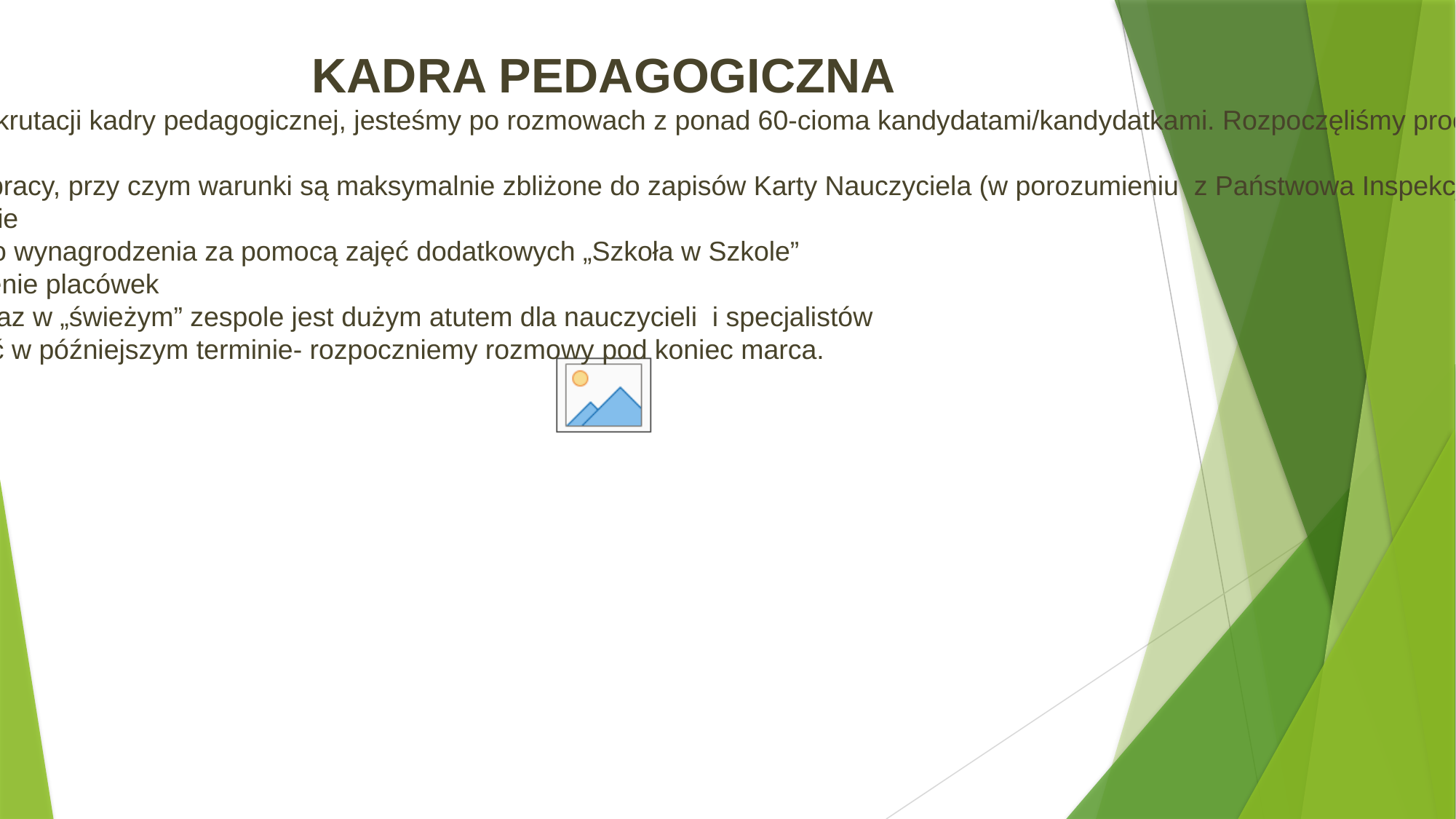

KADRA PEDAGOGICZNA
Pod koniec stycznia rozpoczęliśmy proces rekrutacji kadry pedagogicznej, jesteśmy po rozmowach z ponad 60-cioma kandydatami/kandydatkami. Rozpoczęliśmy proces podpisywania umów.
Czym zachęcamy kandydatów?
umowy podpisywane w oparciu o kodeks pracy, przy czym warunki są maksymalnie zbliżone do zapisów Karty Nauczyciela (w porozumieniu  z Państwowa Inspekcją Pracy)
proponujemy konkurencyjne wynagrodzenie
dajemy możliwość uzyskania dodatkowego wynagrodzenia za pomocą zajęć dodatkowych „Szkoła w Szkole”
zapewniamy bezpłatne wyżywienie na terenie placówek
praca w nowym, komfortowym budynku oraz w „świeżym” zespole jest dużym atutem dla nauczycieli  i specjalistów
Kadrę niepedagogiczną będziemy rekrutować w późniejszym terminie- rozpoczniemy rozmowy pod koniec marca.